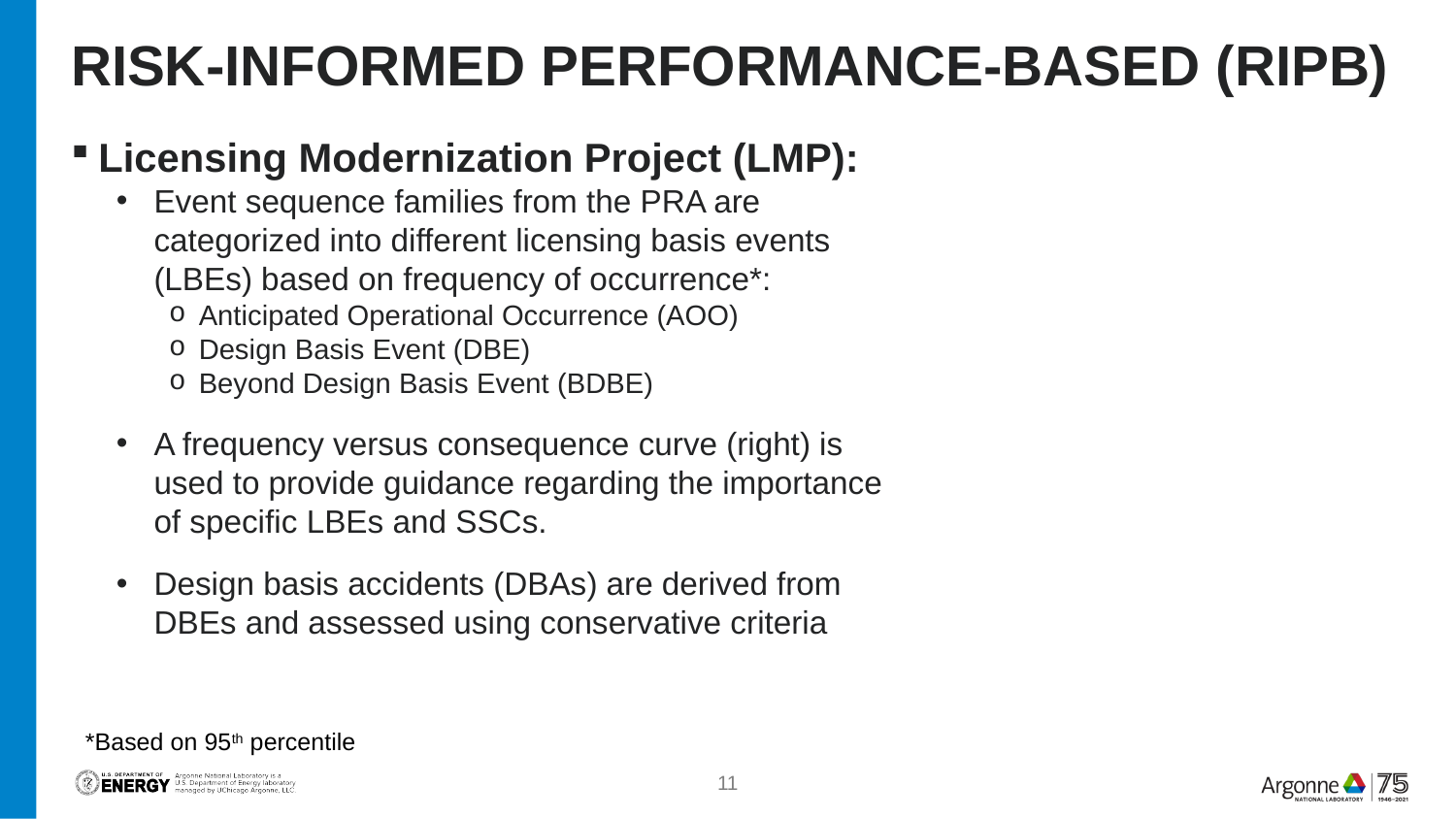

# Risk-Informed performance-Based (RIPB)
Licensing Modernization Project (LMP):
Event sequence families from the PRA are categorized into different licensing basis events (LBEs) based on frequency of occurrence*:
Anticipated Operational Occurrence (AOO)
Design Basis Event (DBE)
Beyond Design Basis Event (BDBE)
A frequency versus consequence curve (right) is used to provide guidance regarding the importance of specific LBEs and SSCs.
Design basis accidents (DBAs) are derived from DBEs and assessed using conservative criteria
*Based on 95th percentile
11